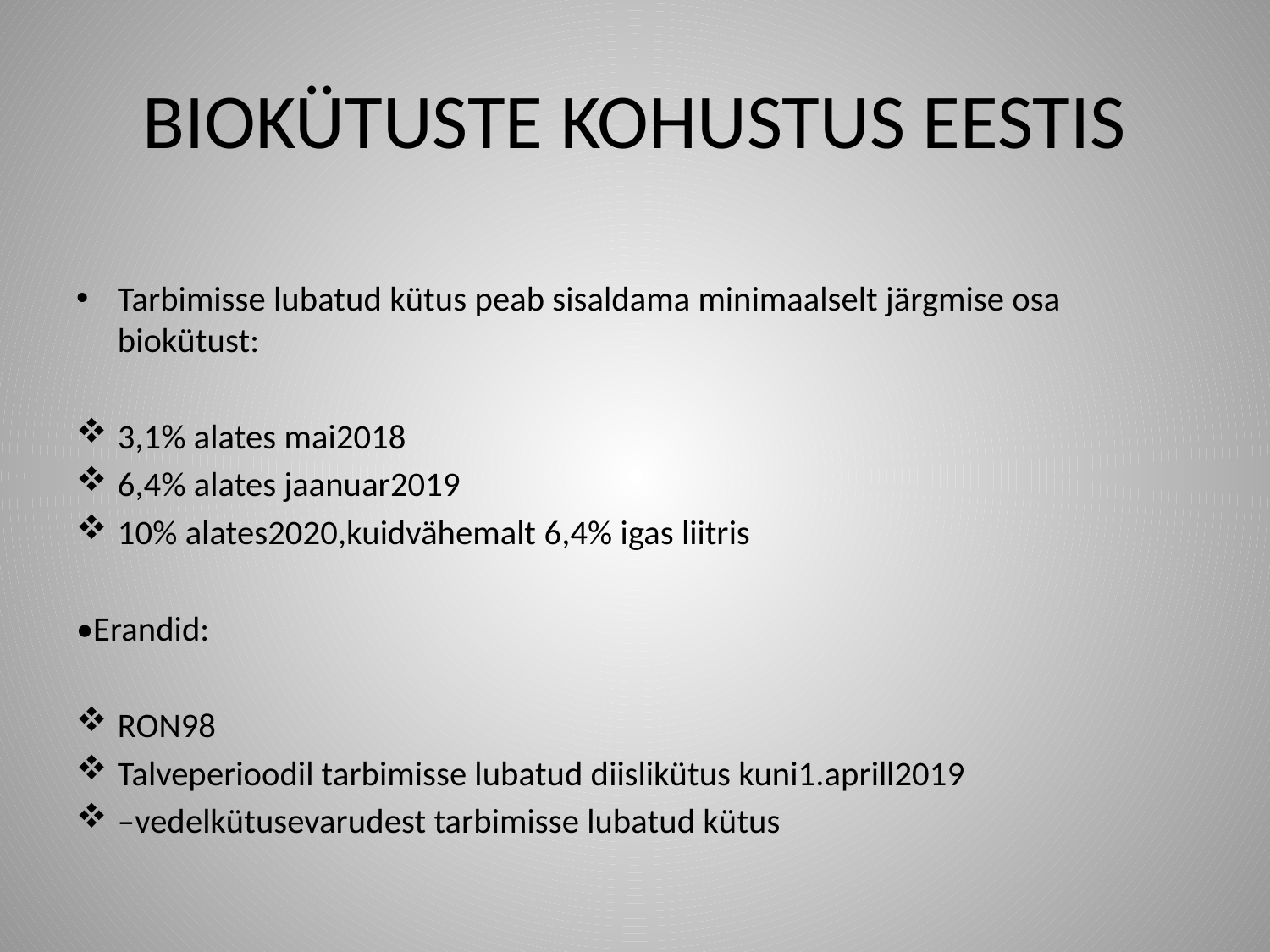

# BIOKÜTUSTE KOHUSTUS EESTIS

Tarbimisse lubatud kütus peab sisaldama minimaalselt järgmise osa biokütust:

3,1% alates mai2018
6,4% alates jaanuar2019
10% alates2020,kuidvähemalt 6,4% igas liitris

•Erandid:

RON98
Talveperioodil tarbimisse lubatud diislikütus kuni1.aprill2019
–vedelkütusevarudest tarbimisse lubatud kütus